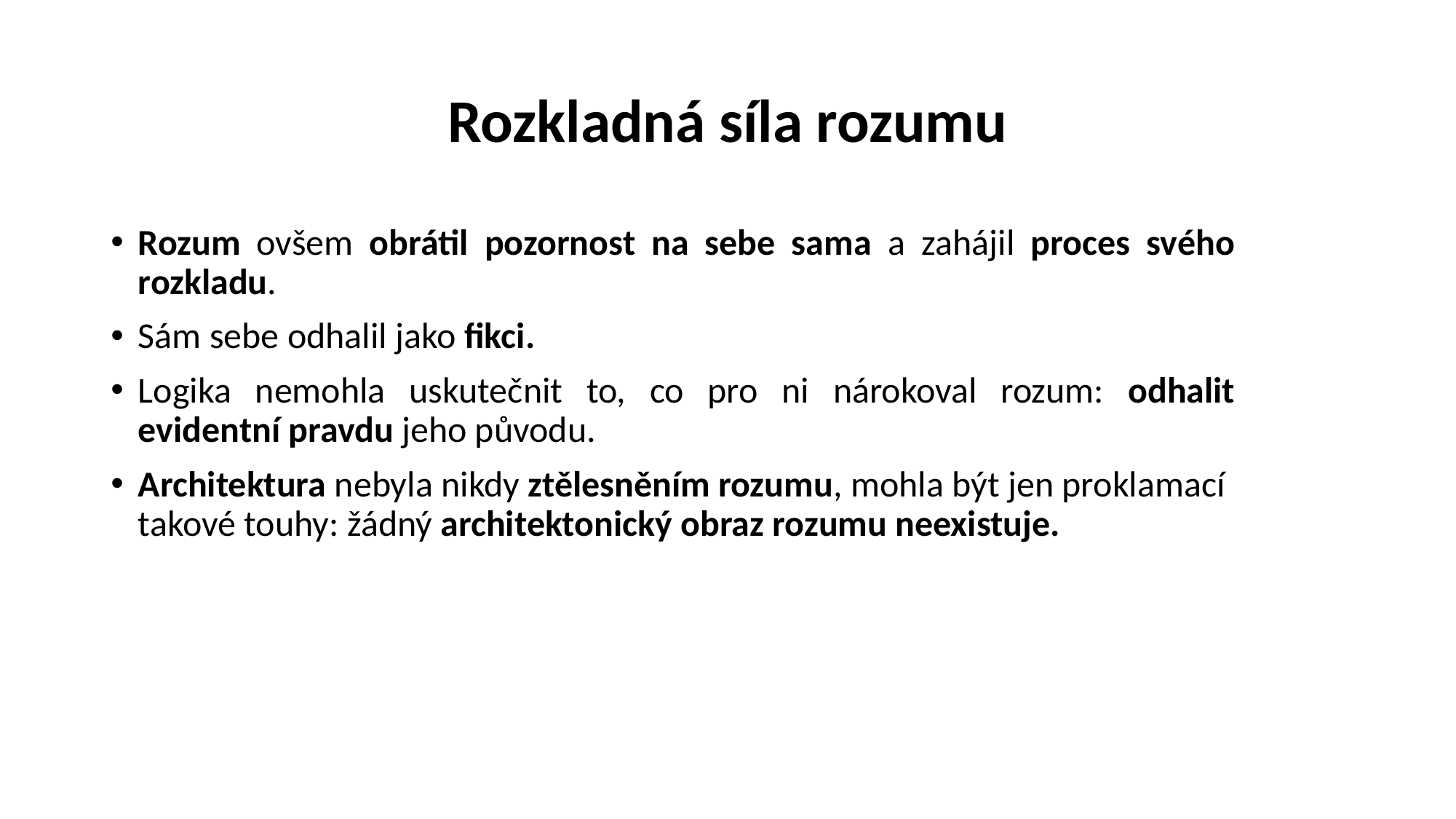

# Rozkladná síla rozumu
Rozum ovšem obrátil pozornost na sebe sama a zahájil proces svého rozkladu.
Sám sebe odhalil jako fikci.
Logika nemohla uskutečnit to, co pro ni nárokoval rozum: odhalit evidentní pravdu jeho původu.
Architektura nebyla nikdy ztělesněním rozumu, mohla být jen proklamací takové touhy: žádný architektonický obraz rozumu neexistuje.